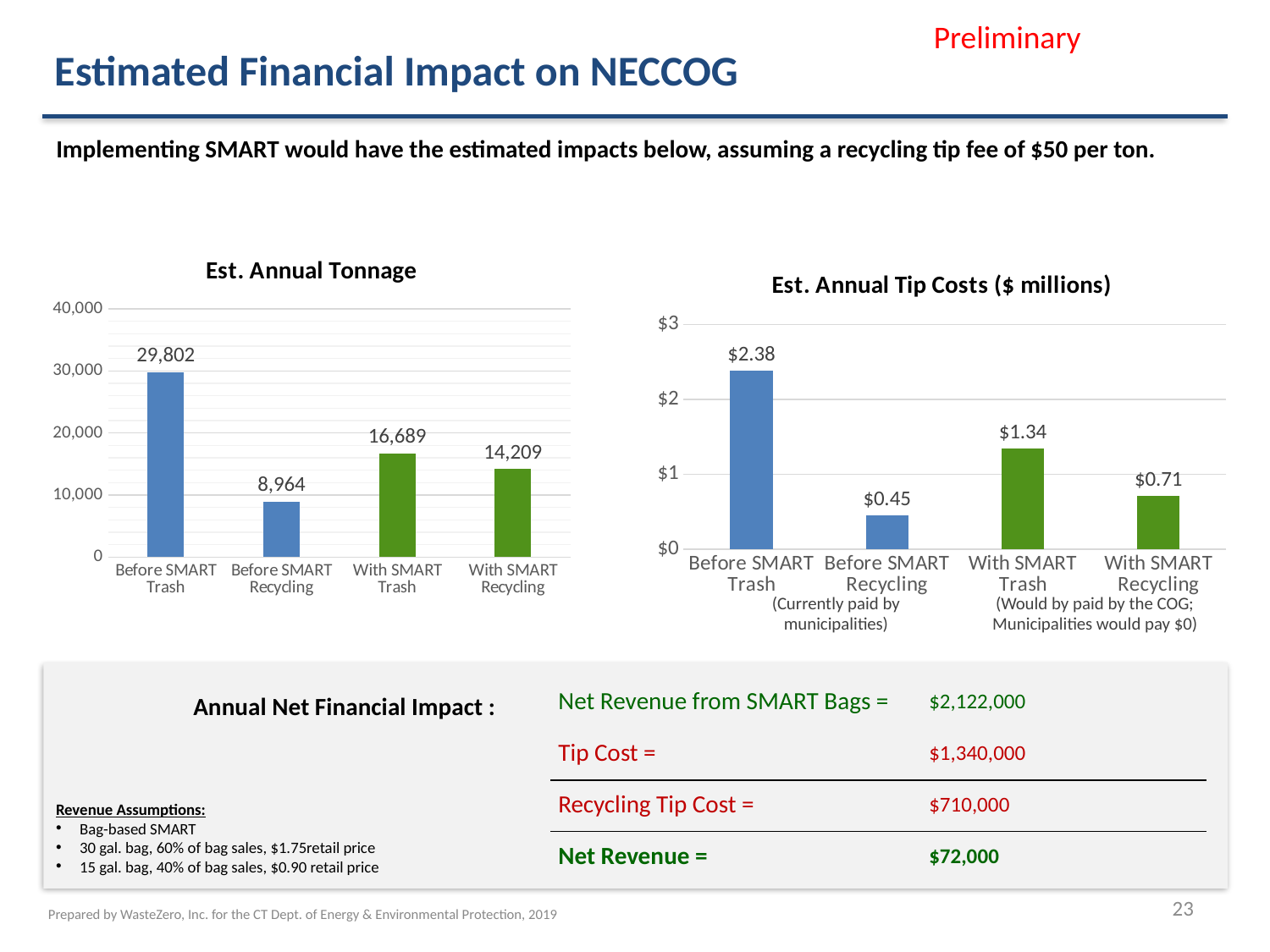

Preliminary
Estimated Financial Impact on NECCOG
Implementing SMART would have the estimated impacts below, assuming a recycling tip fee of $50 per ton.

### Chart: Est. Annual Tonnage

| Category | Series 1 |
|---|---|
| Before SMART Trash | 29802.0 |
| Before SMART Recycling | 8964.0 |
| With SMART Trash | 16689.0 |
| With SMART Recycling | 14209.0 |

### Chart: Est. Annual Tip Costs ($ millions)

| Category | Series 1 |
|---|---|
| Before SMART Trash | 2.38 |
| Before SMART Recycling | 0.45 |
| With SMART Trash | 1.34 |
| With SMART Recycling | 0.71 |
(Currently paid by municipalities)
(Would by paid by the COG; Municipalities would pay $0)

| Net Revenue from SMART Bags = | $2,122,000 |
| --- | --- |
| Tip Cost = | $1,340,000 |
| Recycling Tip Cost = | $710,000 |
| Net Revenue = | $72,000 |
Annual Net Financial Impact :
Revenue Assumptions:
Bag-based SMART
30 gal. bag, 60% of bag sales, $1.75retail price
15 gal. bag, 40% of bag sales, $0.90 retail price
23